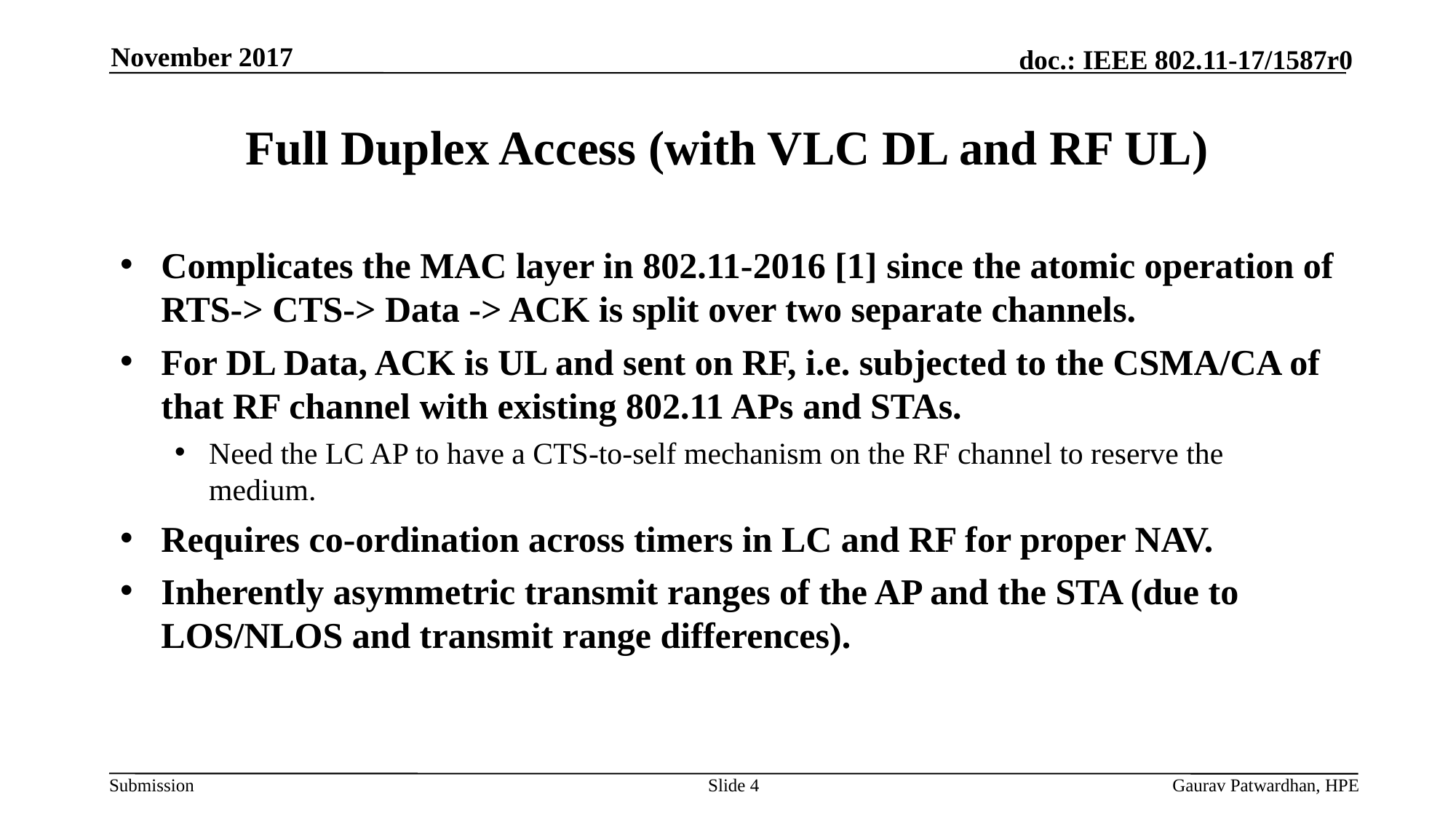

November 2017
# Full Duplex Access (with VLC DL and RF UL)
Complicates the MAC layer in 802.11-2016 [1] since the atomic operation of RTS-> CTS-> Data -> ACK is split over two separate channels.
For DL Data, ACK is UL and sent on RF, i.e. subjected to the CSMA/CA of that RF channel with existing 802.11 APs and STAs.
Need the LC AP to have a CTS-to-self mechanism on the RF channel to reserve the medium.
Requires co-ordination across timers in LC and RF for proper NAV.
Inherently asymmetric transmit ranges of the AP and the STA (due to LOS/NLOS and transmit range differences).

Slide 4
Gaurav Patwardhan, HPE